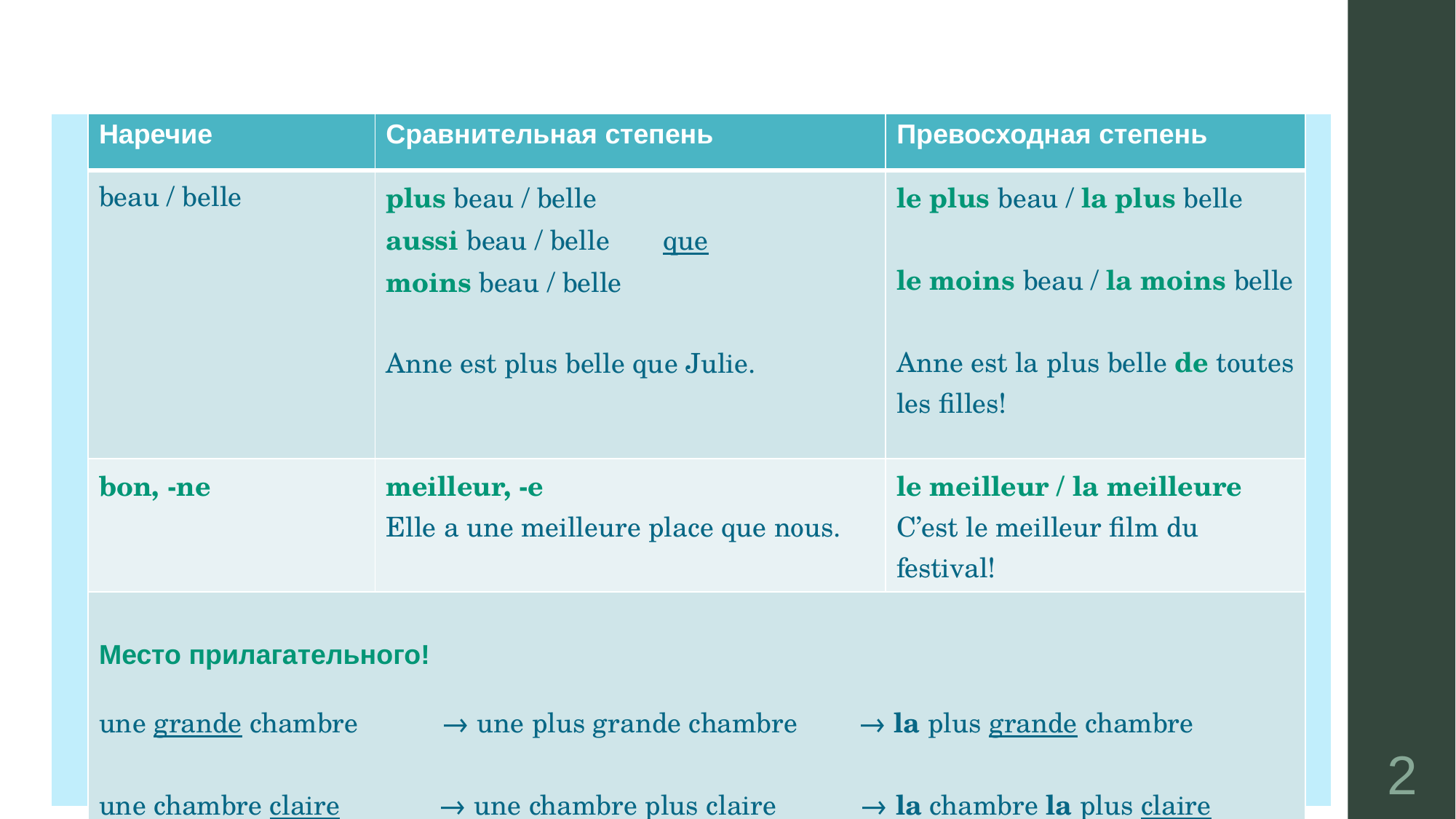

# Comparaison - Adjectifs
| Наречие | Сравнительная степень | Превосходная степень |
| --- | --- | --- |
| beau / belle | plus beau / belle aussi beau / belle que moins beau / belle Anne est plus belle que Julie. | le plus beau / la plus belle le moins beau / la moins belle Anne est la plus belle de toutes les filles! |
| bon, -ne | meilleur, -e Elle a une meilleure place que nous. | le meilleur / la meilleure C’est le meilleur film du festival! |
| Место прилагательного! une grande chambre → une plus grande chambre → la plus grande chambre une chambre claire → une chambre plus claire → la chambre la plus claire |  |  |
|  |
| --- |
2